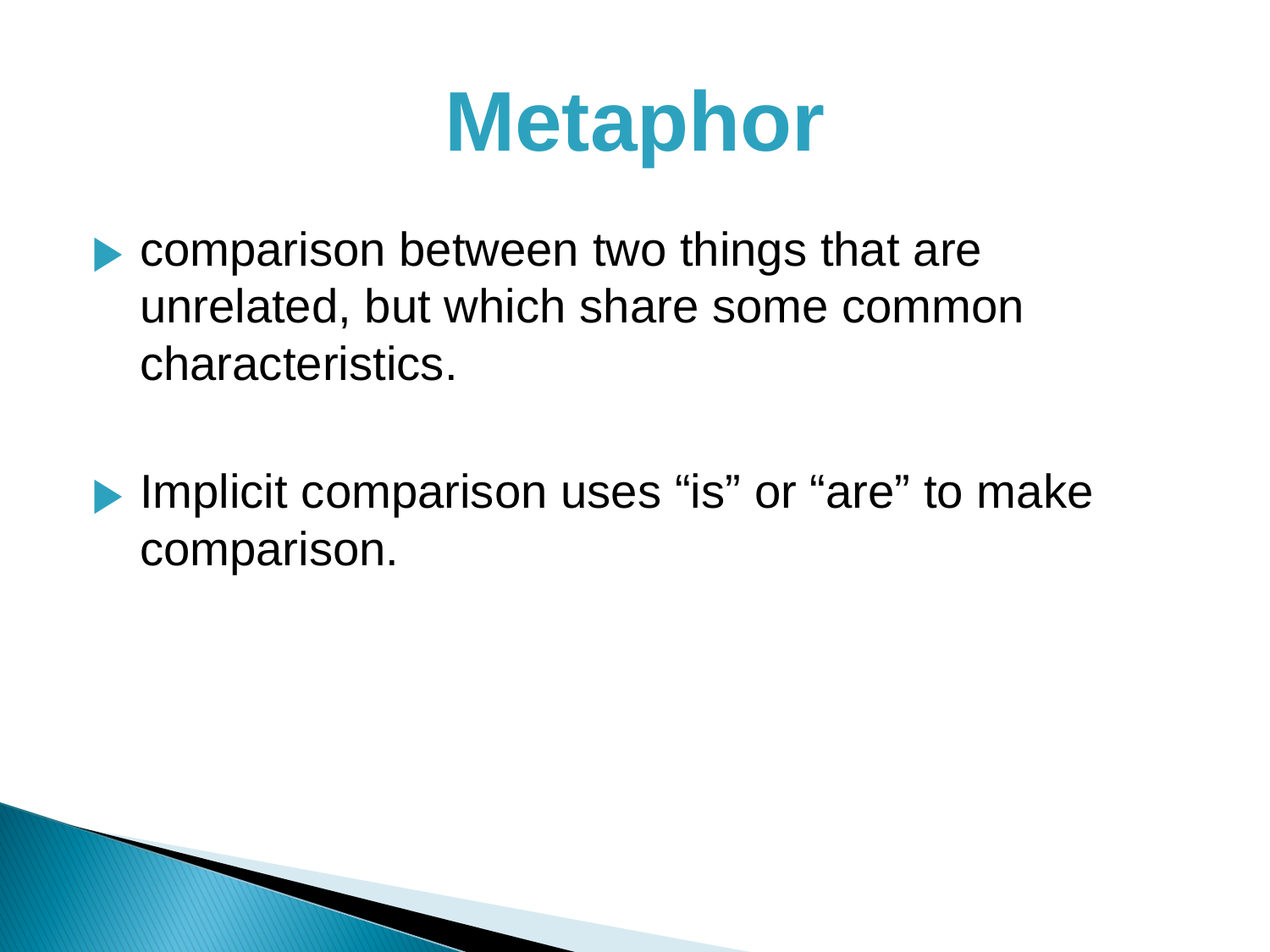

# Metaphor
comparison between two things that are unrelated, but which share some common characteristics.

Implicit comparison uses “is” or “are” to make comparison.